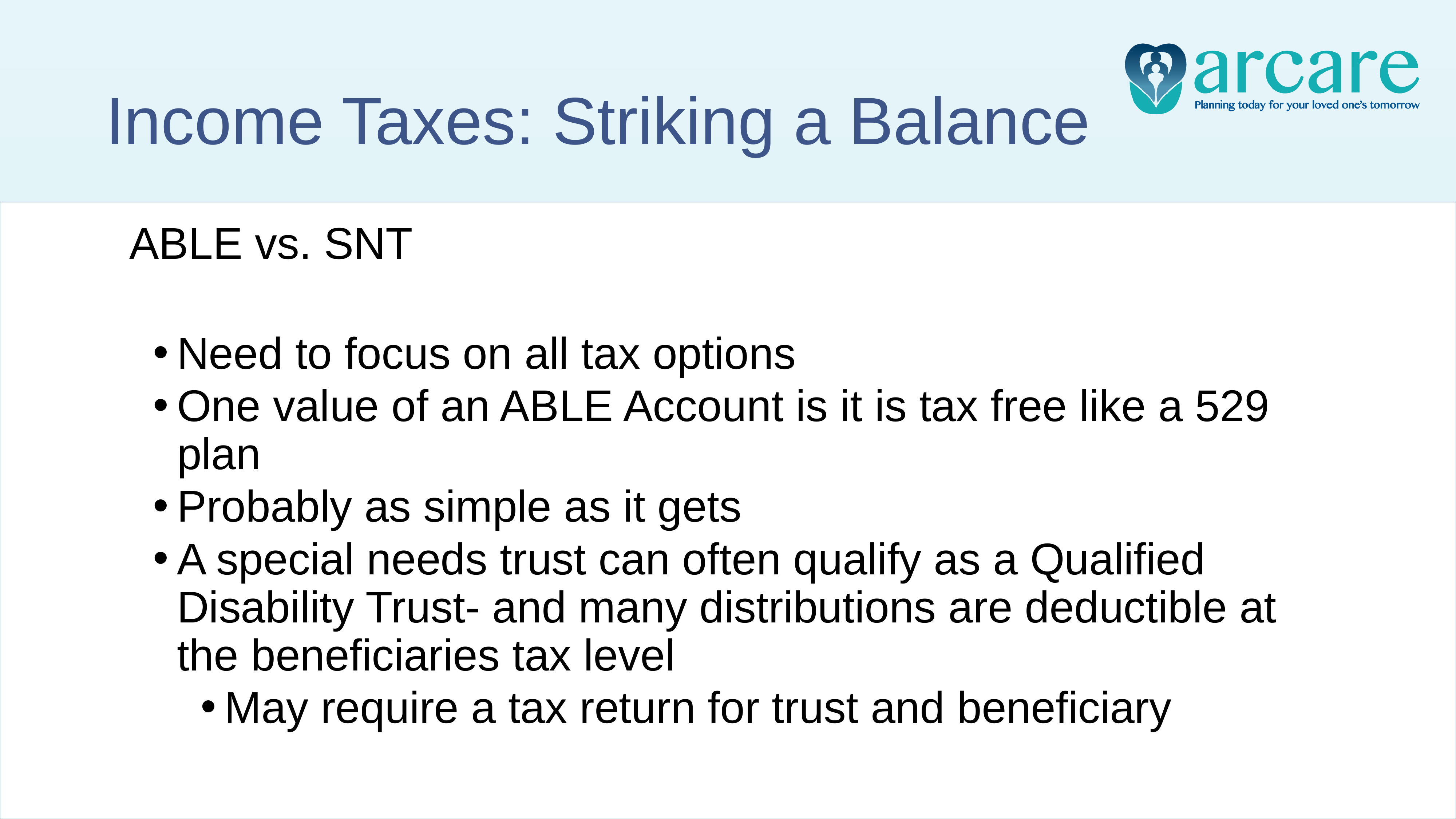

# Income Taxes: Striking a Balance
ABLE vs. SNT

Need to focus on all tax options
One value of an ABLE Account is it is tax free like a 529 plan
Probably as simple as it gets
A special needs trust can often qualify as a Qualified Disability Trust- and many distributions are deductible at the beneficiaries tax level
May require a tax return for trust and beneficiary